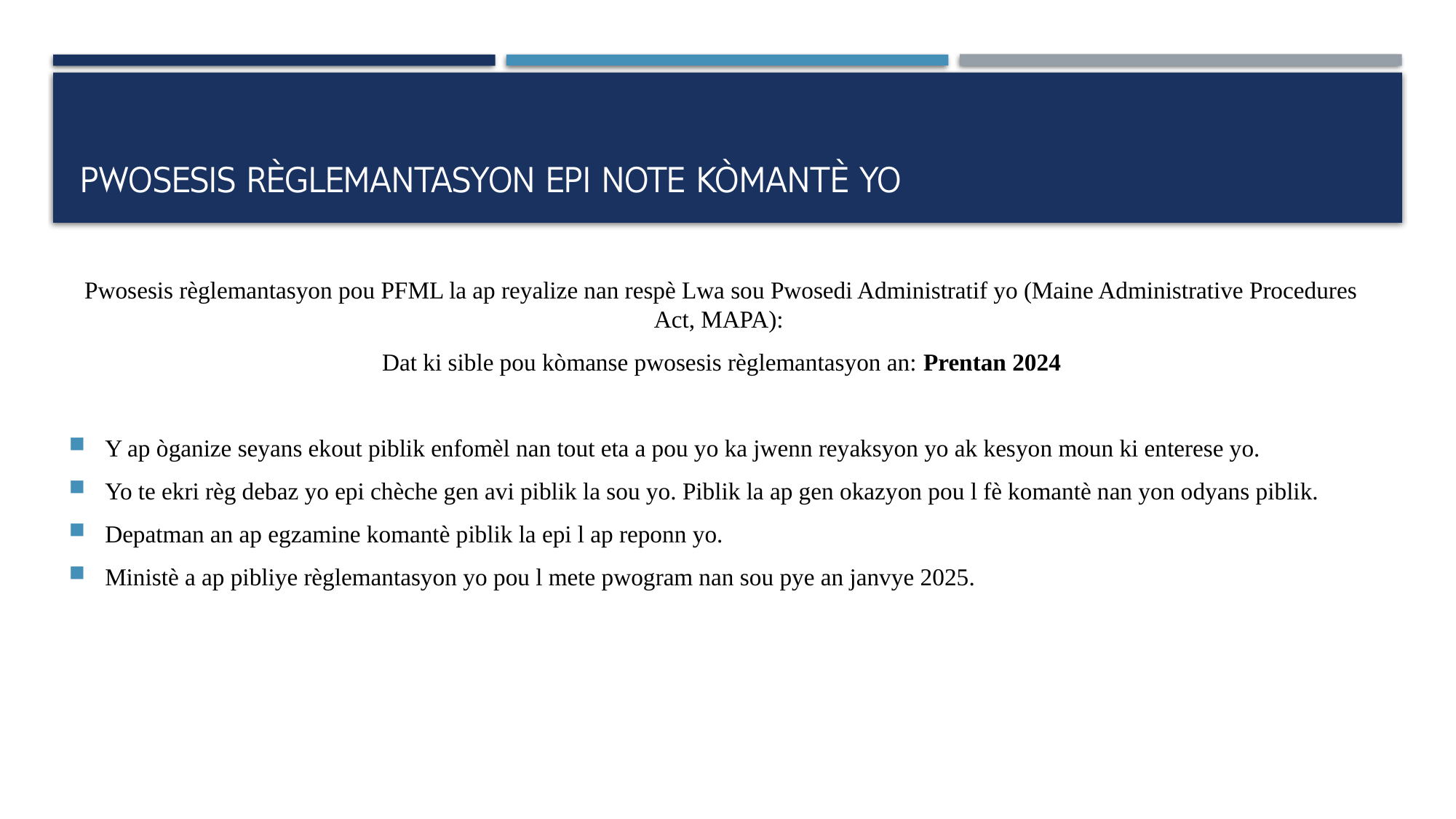

# PWOSESIS RÈGLEMANTASYON EPI NOTE KÒMANTÈ YO
Pwosesis règlemantasyon pou PFML la ap reyalize nan respè Lwa sou Pwosedi Administratif yo (Maine Administrative Procedures Act, MAPA):
Dat ki sible pou kòmanse pwosesis règlemantasyon an: Prentan 2024

Y ap òganize seyans ekout piblik enfomèl nan tout eta a pou yo ka jwenn reyaksyon yo ak kesyon moun ki enterese yo.
Yo te ekri règ debaz yo epi chèche gen avi piblik la sou yo. Piblik la ap gen okazyon pou l fè komantè nan yon odyans piblik.
Depatman an ap egzamine komantè piblik la epi l ap reponn yo.
Ministè a ap pibliye règlemantasyon yo pou l mete pwogram nan sou pye an janvye 2025.